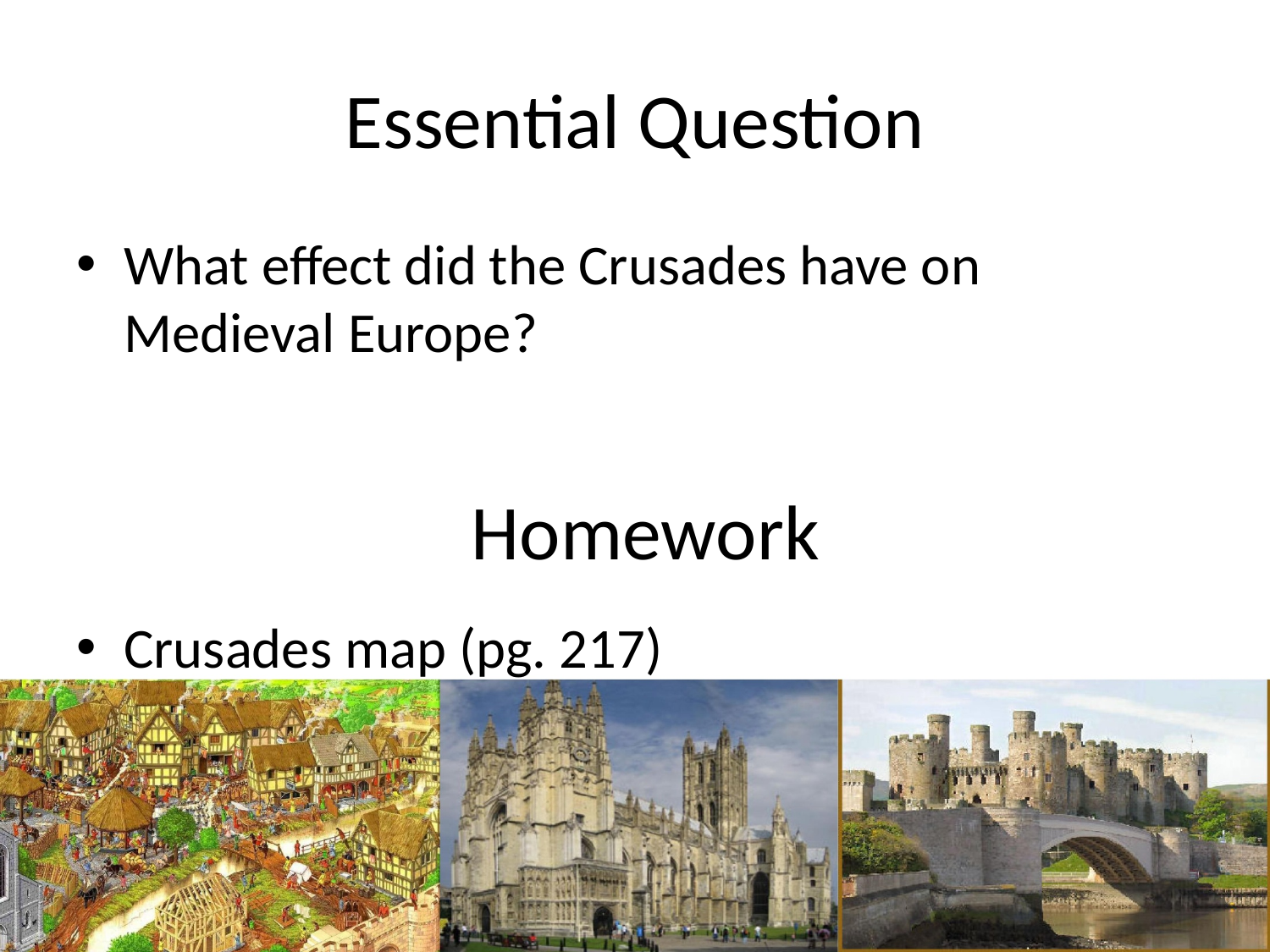

# Essential Question
What effect did the Crusades have on Medieval Europe?

Crusades map (pg. 217)

Homework